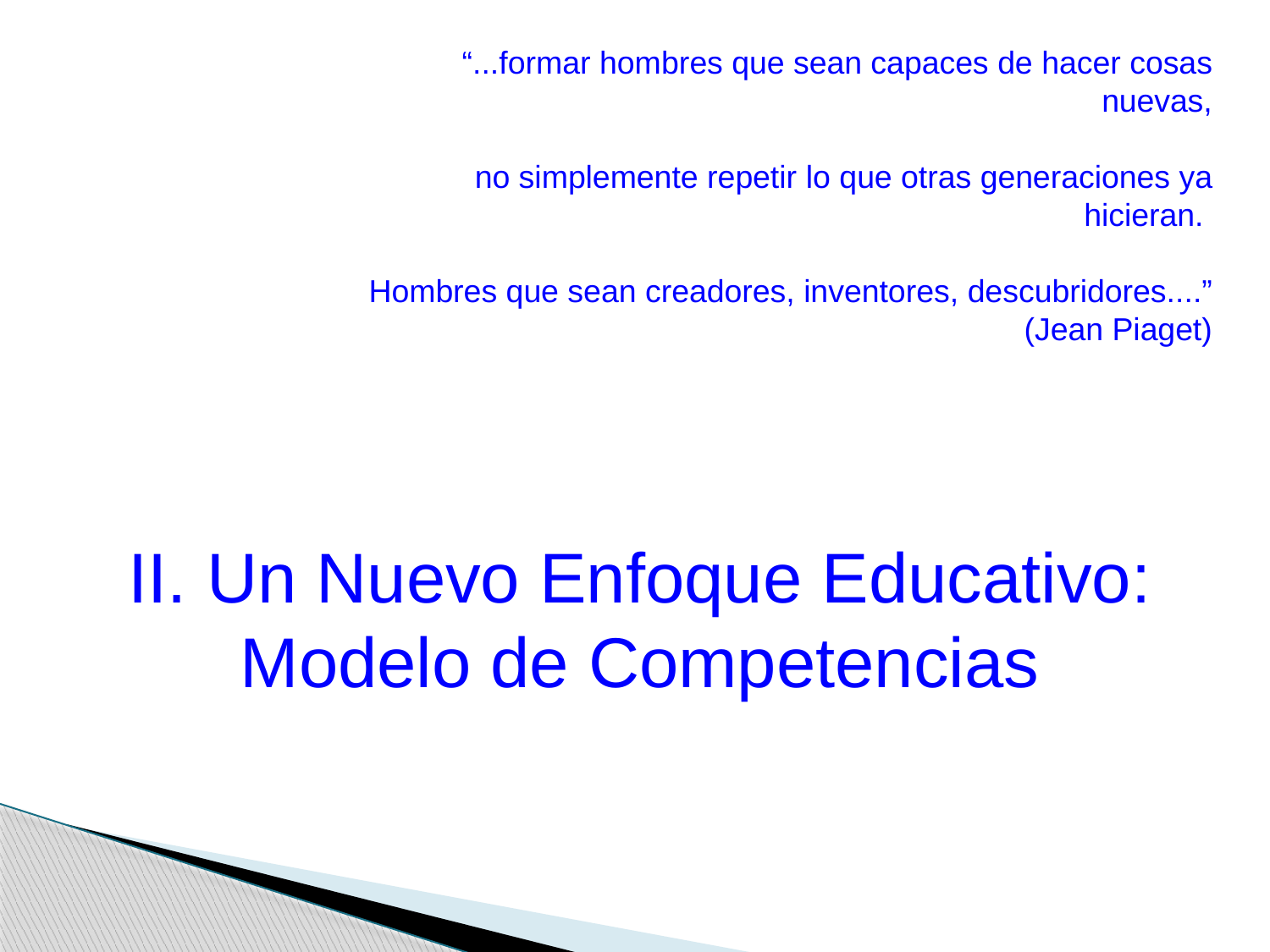

“...formar hombres que sean capaces de hacer cosas nuevas,

 no simplemente repetir lo que otras generaciones ya hicieran.

Hombres que sean creadores, inventores, descubridores....”
                                                   (Jean Piaget)
II. Un Nuevo Enfoque Educativo: Modelo de Competencias